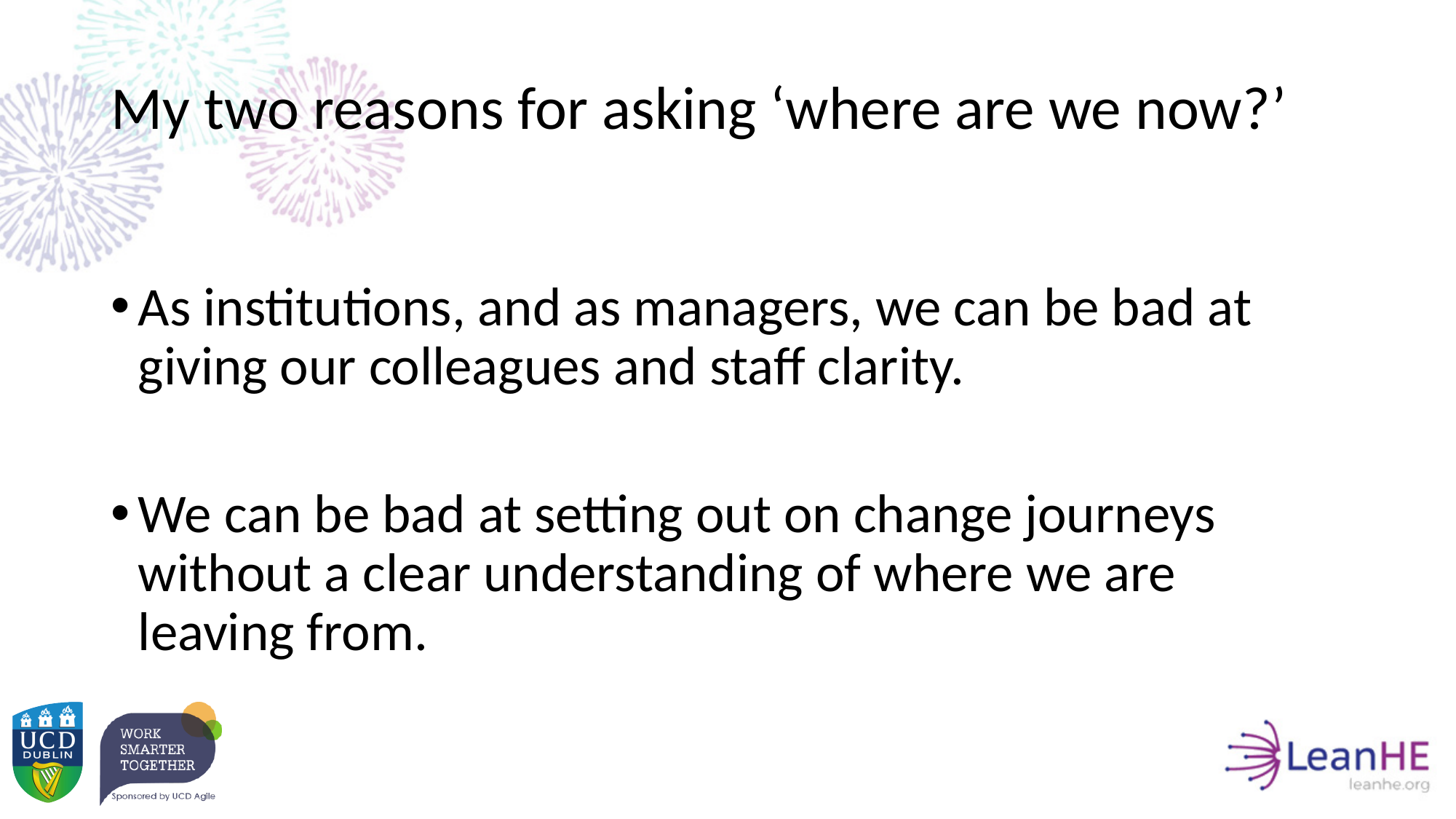

# My two reasons for asking ‘where are we now?’

As institutions, and as managers, we can be bad at giving our colleagues and staff clarity.

We can be bad at setting out on change journeys without a clear understanding of where we are leaving from.